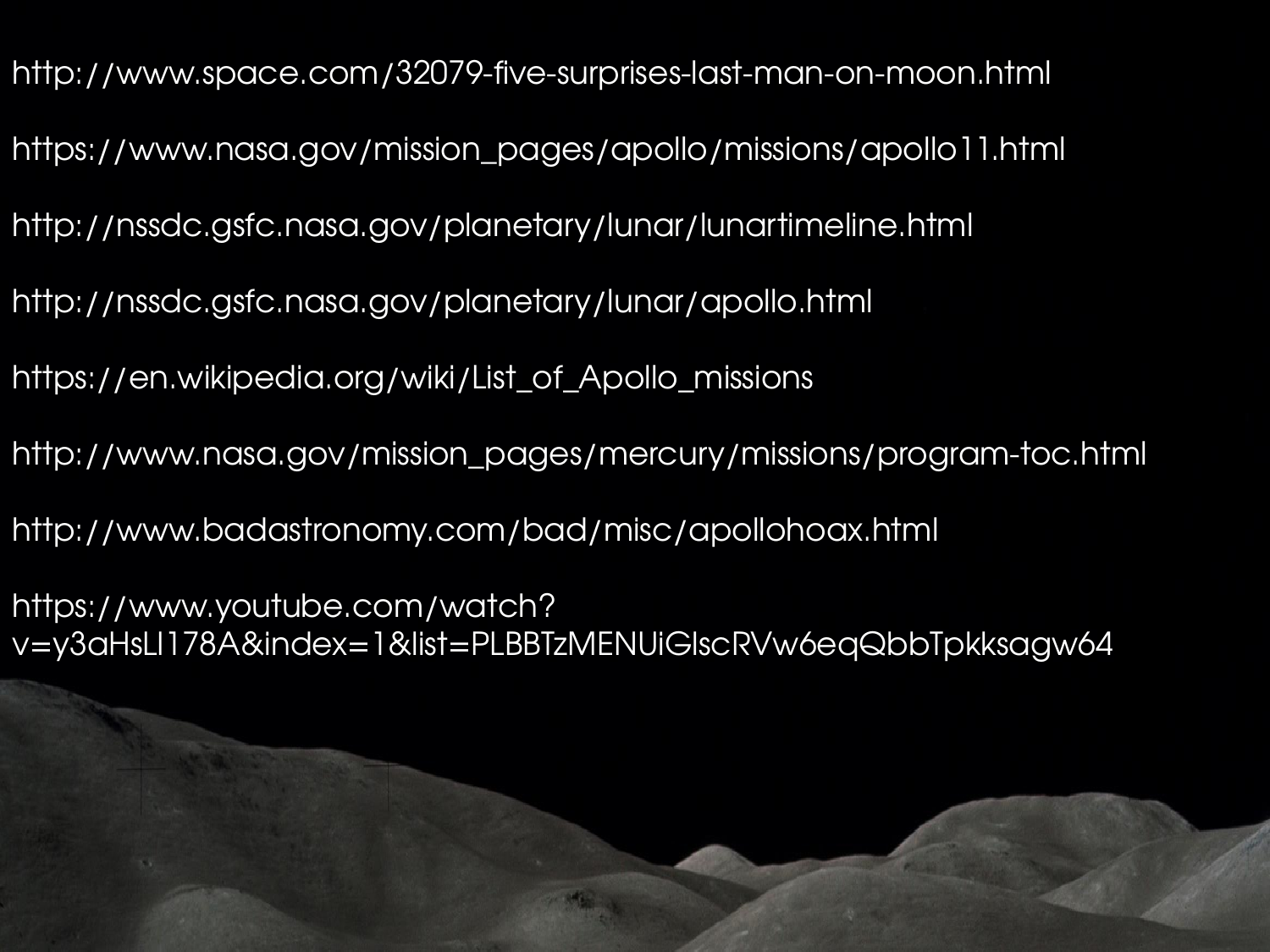

http://www.space.com/32079-five-surprises-last-man-on-moon.html

https://www.nasa.gov/mission_pages/apollo/missions/apollo11.html

http://nssdc.gsfc.nasa.gov/planetary/lunar/lunartimeline.html

http://nssdc.gsfc.nasa.gov/planetary/lunar/apollo.html

https://en.wikipedia.org/wiki/List_of_Apollo_missions

http://www.nasa.gov/mission_pages/mercury/missions/program-toc.html

http://www.badastronomy.com/bad/misc/apollohoax.html

https://www.youtube.com/watch?v=y3aHsLI178A&index=1&list=PLBBTzMENUiGlscRVw6eqQbbTpkksagw64